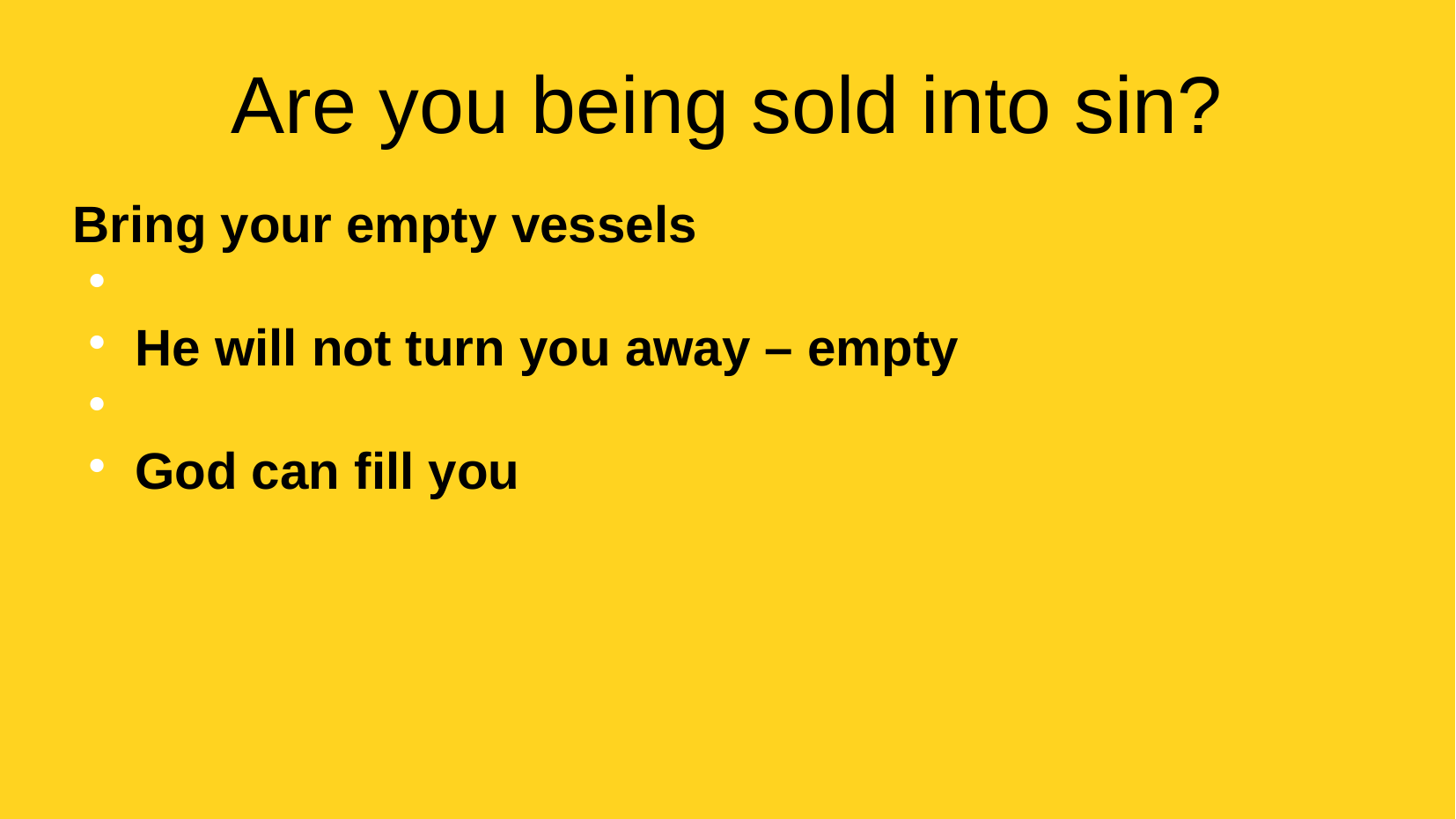

Are you being sold into sin?
Bring your empty vessels

He will not turn you away – empty

God can fill you